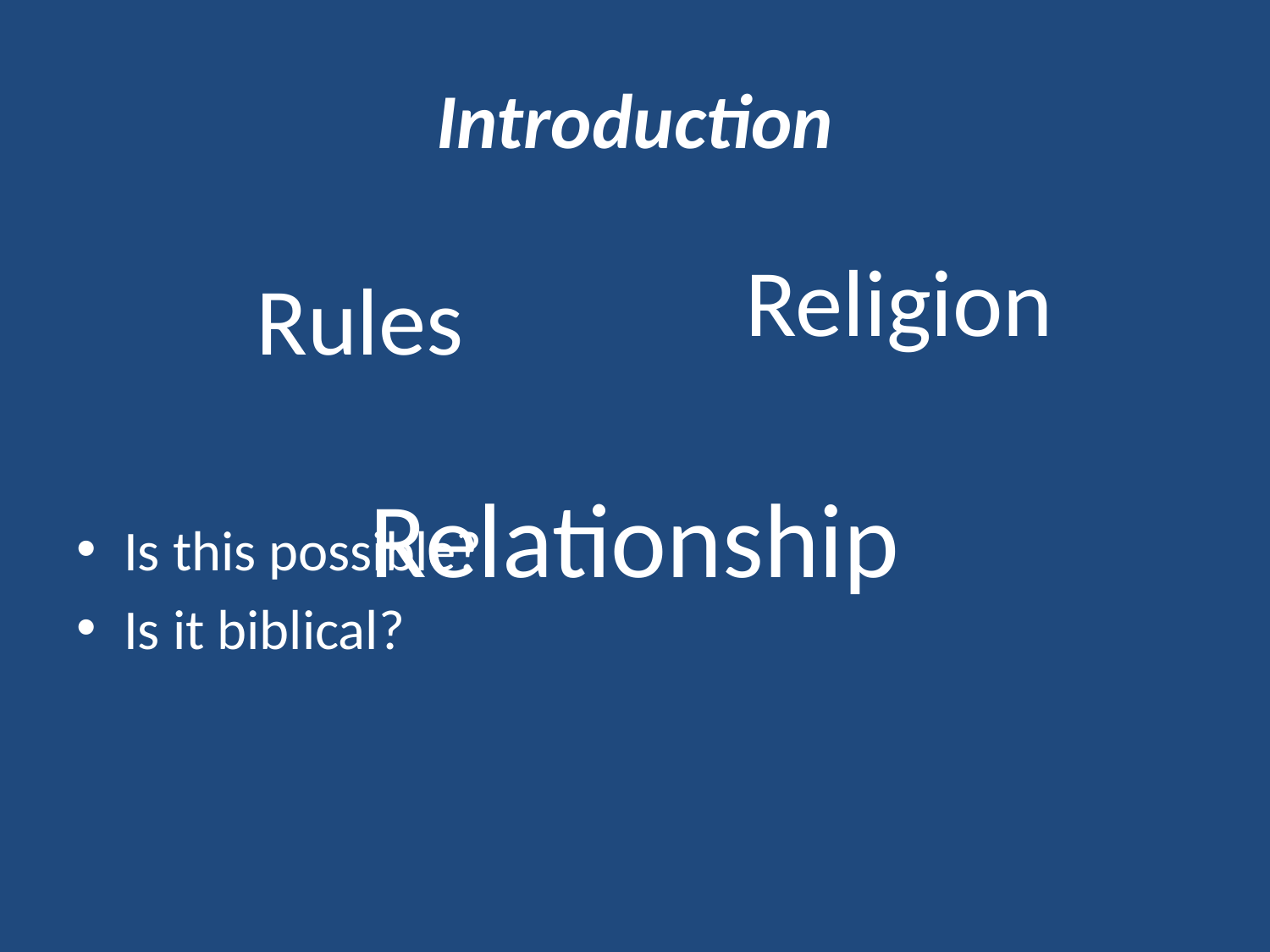

# Introduction
Religion
Rules
Relationship
Is this possible?
Is it biblical?